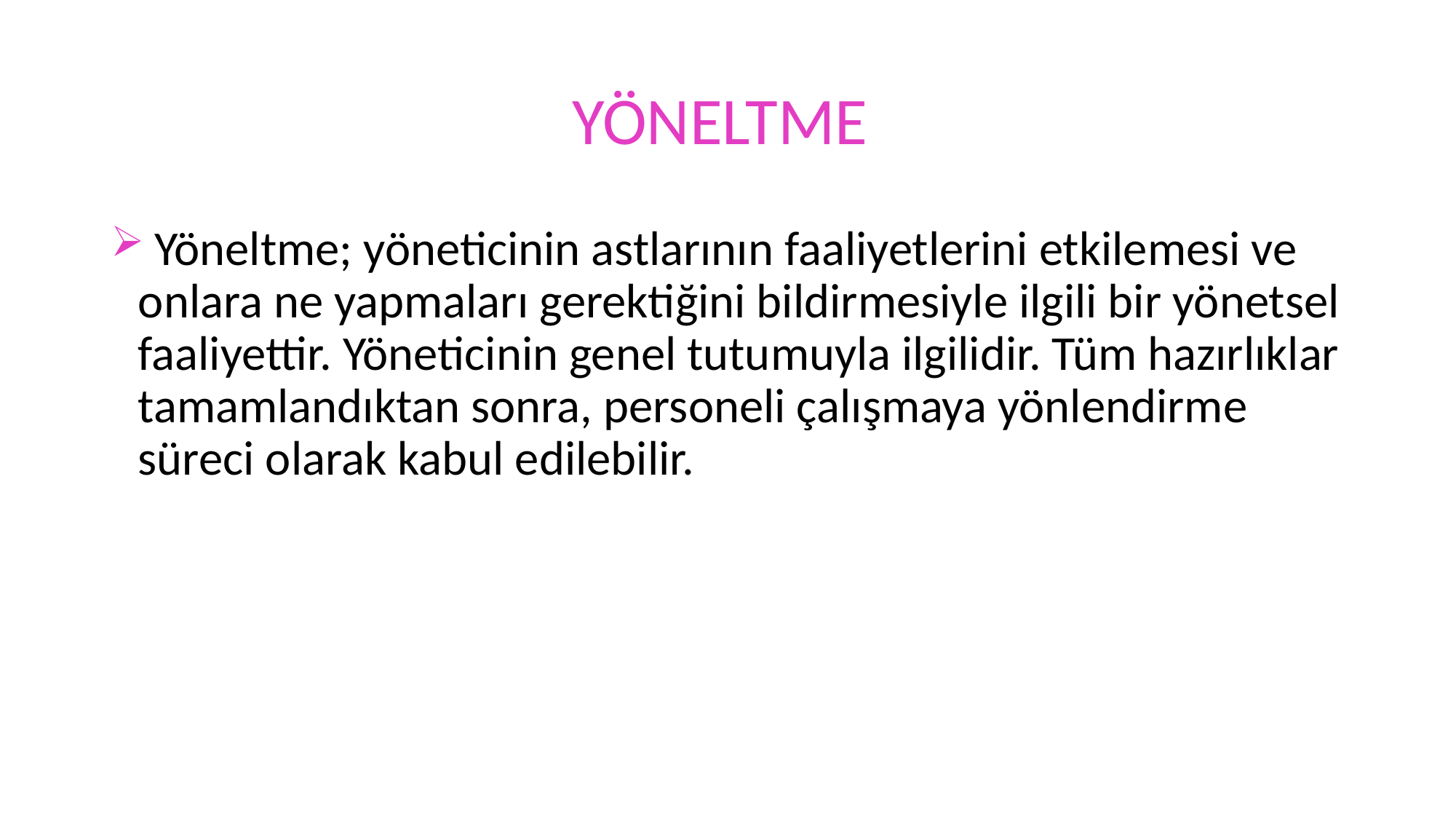

# YÖNELTME
 Yöneltme; yöneticinin astlarının faaliyetlerini etkilemesi ve onlara ne yapmaları gerektiğini bildirmesiyle ilgili bir yönetsel faaliyettir. Yöneticinin genel tutumuyla ilgilidir. Tüm hazırlıklar tamamlandıktan sonra, personeli çalışmaya yönlendirme süreci olarak kabul edilebilir.